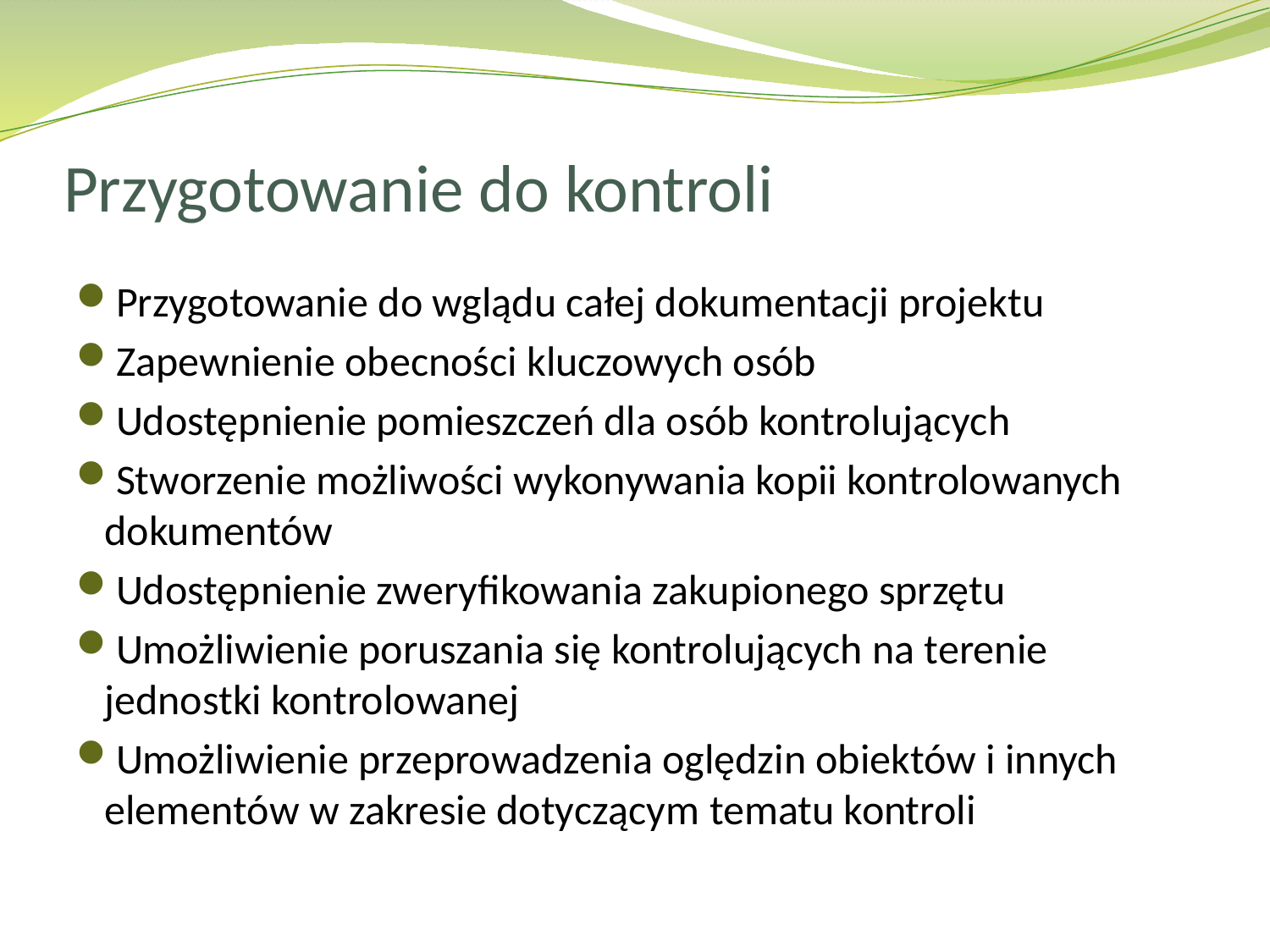

# Przygotowanie do kontroli
Przygotowanie do wglądu całej dokumentacji projektu
Zapewnienie obecności kluczowych osób
Udostępnienie pomieszczeń dla osób kontrolujących
Stworzenie możliwości wykonywania kopii kontrolowanych dokumentów
Udostępnienie zweryfikowania zakupionego sprzętu
Umożliwienie poruszania się kontrolujących na terenie jednostki kontrolowanej
Umożliwienie przeprowadzenia oględzin obiektów i innych elementów w zakresie dotyczącym tematu kontroli